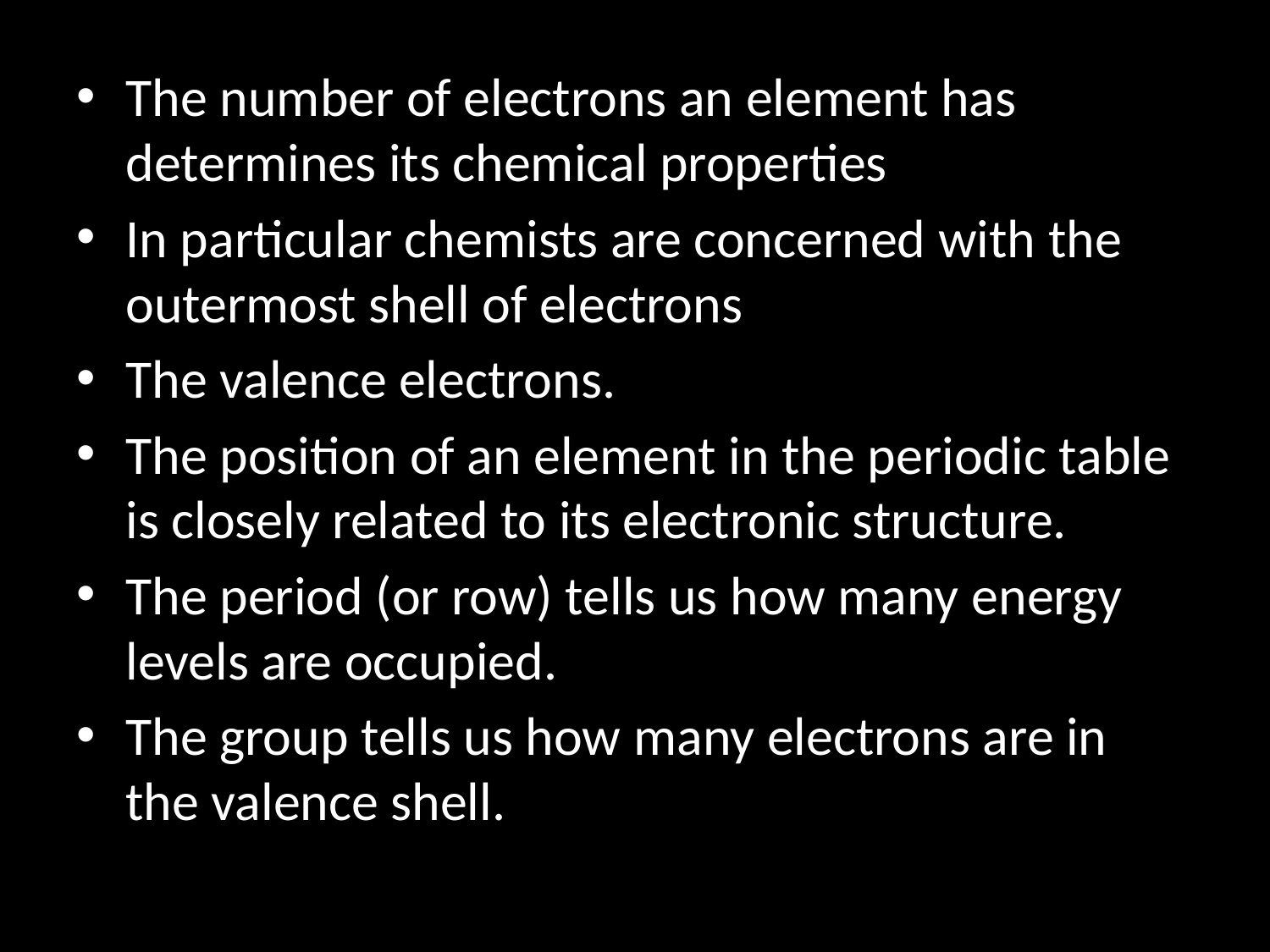

The number of electrons an element has determines its chemical properties
In particular chemists are concerned with the outermost shell of electrons
The valence electrons.
The position of an element in the periodic table is closely related to its electronic structure.
The period (or row) tells us how many energy levels are occupied.
The group tells us how many electrons are in the valence shell.